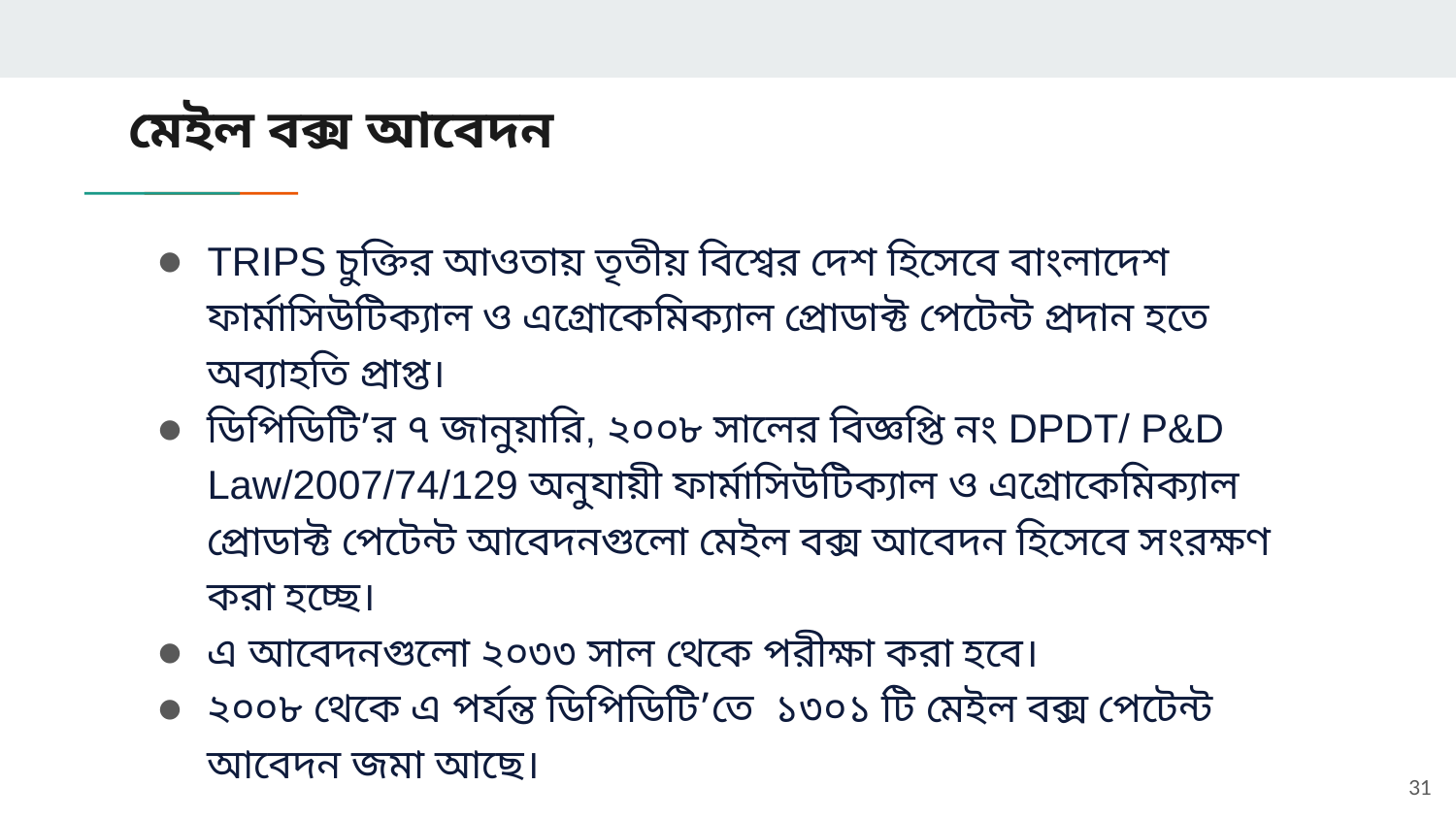

# মেইল বক্স আবেদন
TRIPS চুক্তির আওতায় তৃতীয় বিশ্বের দেশ হিসেবে বাংলাদেশ ফার্মাসিউটিক্যাল ও এগ্রোকেমিক্যাল প্রোডাক্ট পেটেন্ট প্রদান হতে অব্যাহতি প্রাপ্ত।
ডিপিডিটি’র ৭ জানুয়ারি, ২০০৮ সালের বিজ্ঞপ্তি নং DPDT/ P&D Law/2007/74/129 অনুযায়ী ফার্মাসিউটিক্যাল ও এগ্রোকেমিক্যাল প্রোডাক্ট পেটেন্ট আবেদনগুলো মেইল বক্স আবেদন হিসেবে সংরক্ষণ করা হচ্ছে।
এ আবেদনগুলো ২০৩৩ সাল থেকে পরীক্ষা করা হবে।
২০০৮ থেকে এ পর্যন্ত ডিপিডিটি’তে  ১৩০১ টি মেইল বক্স পেটেন্ট আবেদন জমা আছে।

31